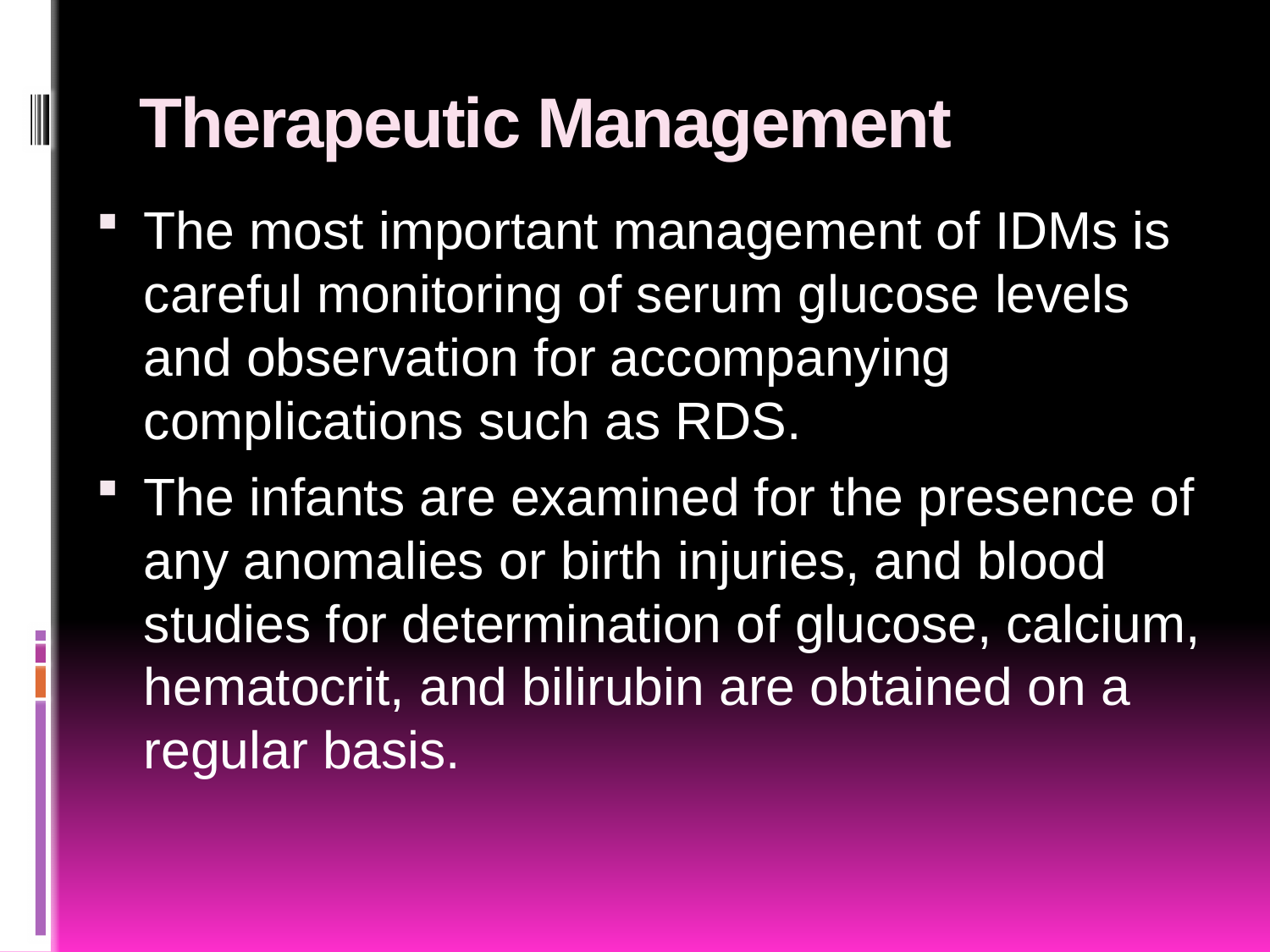

# Therapeutic Management
The most important management of IDMs is careful monitoring of serum glucose levels and observation for accompanying complications such as RDS.
The infants are examined for the presence of any anomalies or birth injuries, and blood studies for determination of glucose, calcium, hematocrit, and bilirubin are obtained on a regular basis.